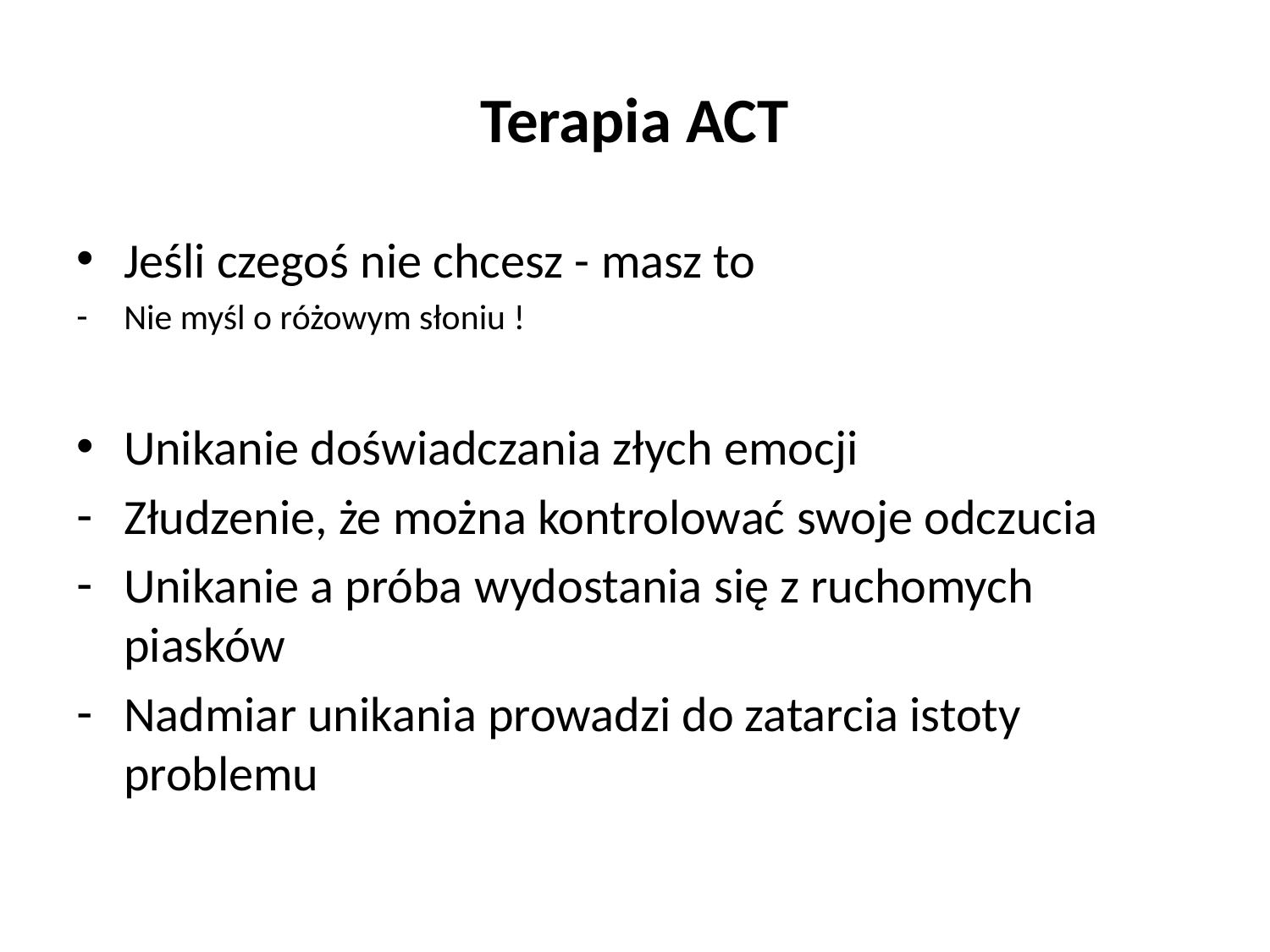

# Terapia ACT
Jeśli czegoś nie chcesz - masz to
Nie myśl o różowym słoniu !

Unikanie doświadczania złych emocji
Złudzenie, że można kontrolować swoje odczucia
Unikanie a próba wydostania się z ruchomych piasków
Nadmiar unikania prowadzi do zatarcia istoty problemu